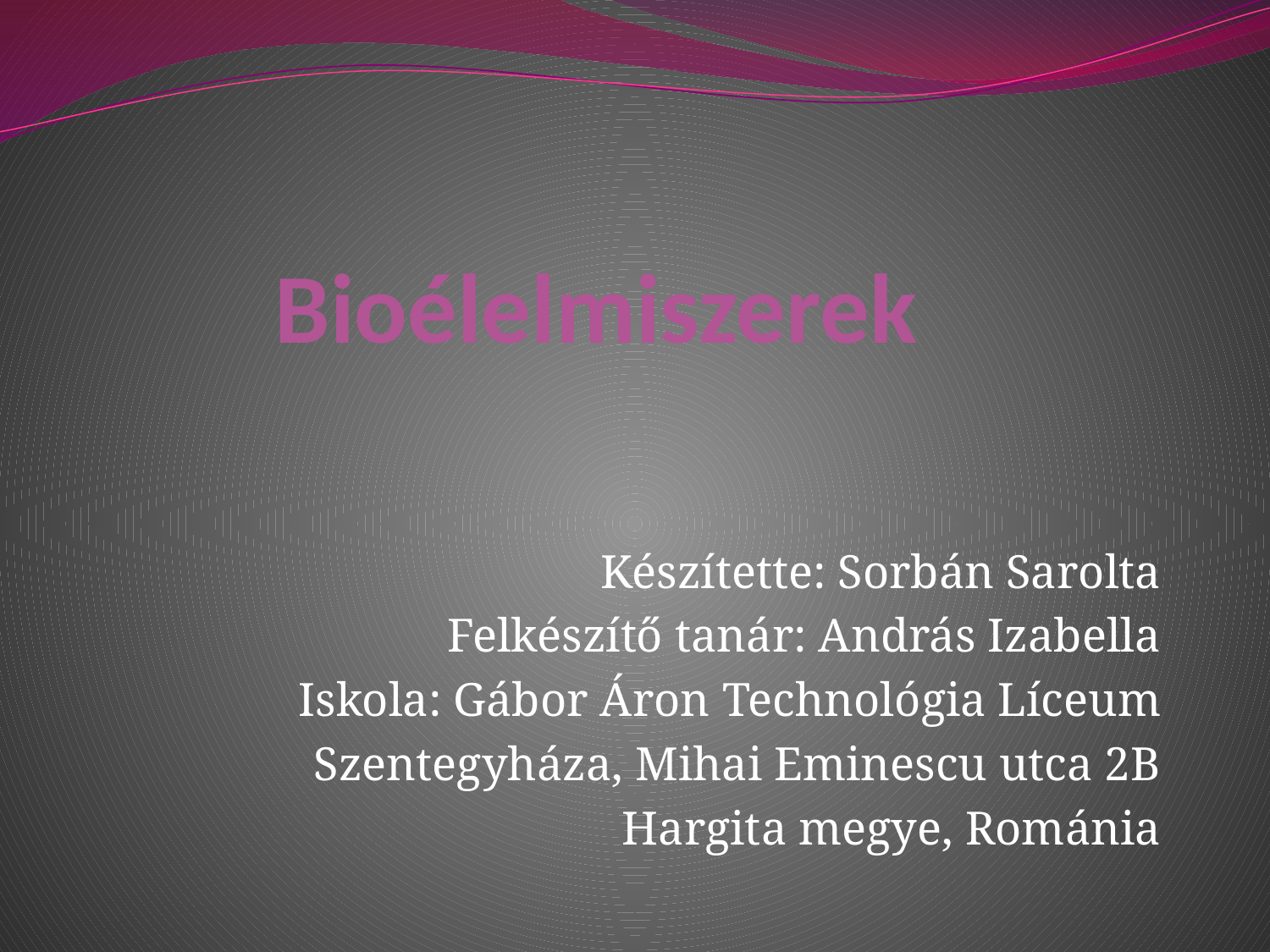

# Bioélelmiszerek
Készítette: Sorbán Sarolta
Felkészítő tanár: András Izabella
Iskola: Gábor Áron Technológia Líceum
Szentegyháza, Mihai Eminescu utca 2B
Hargita megye, Románia